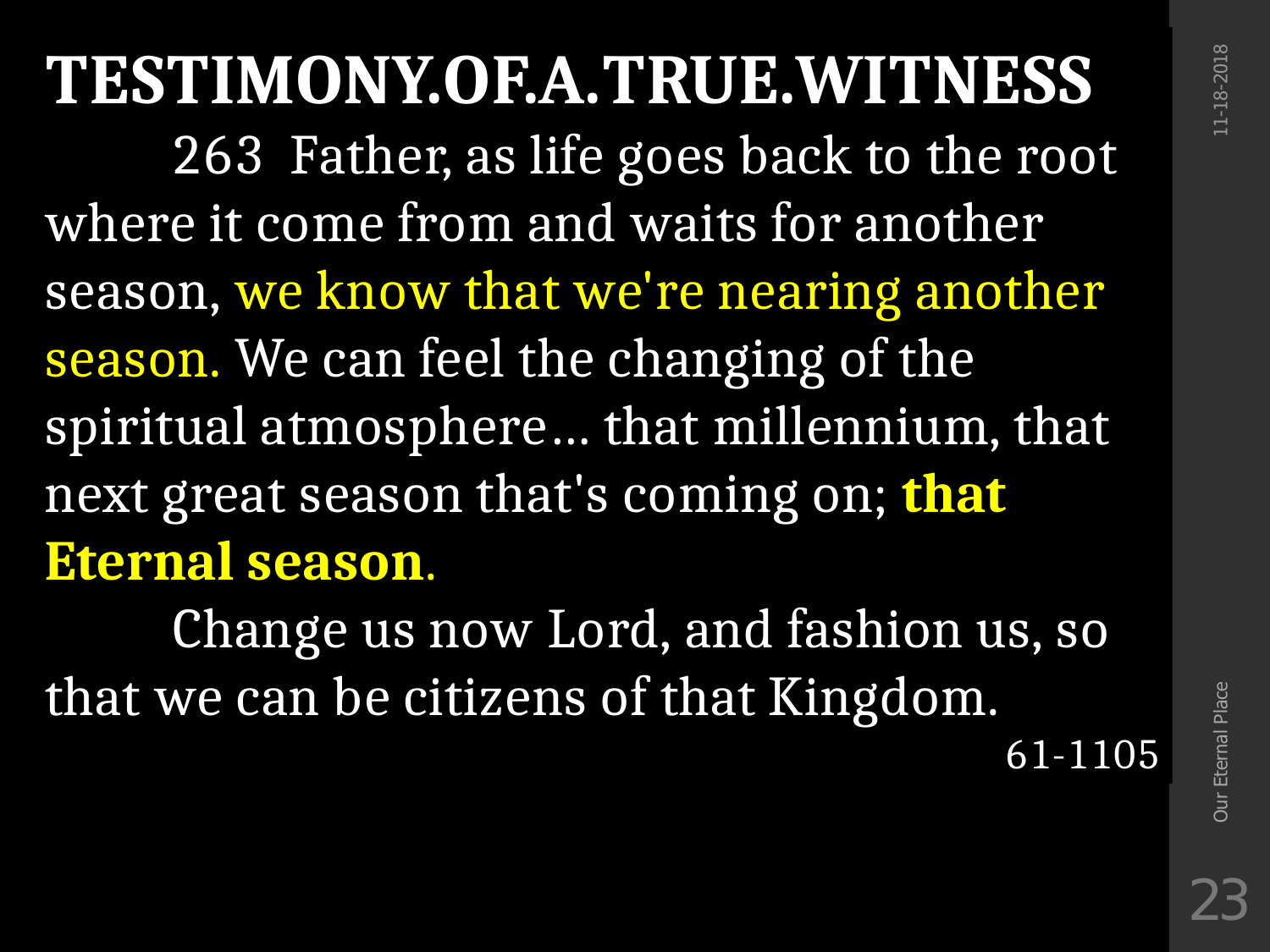

TESTIMONY.OF.A.TRUE.WITNESS
	263  Father, as life goes back to the root where it come from and waits for another season, we know that we're nearing another season. We can feel the changing of the spiritual atmosphere… that millennium, that next great season that's coming on; that Eternal season.
	Change us now Lord, and fashion us, so that we can be citizens of that Kingdom.
61-1105
11-18-2018
Our Eternal Place
23